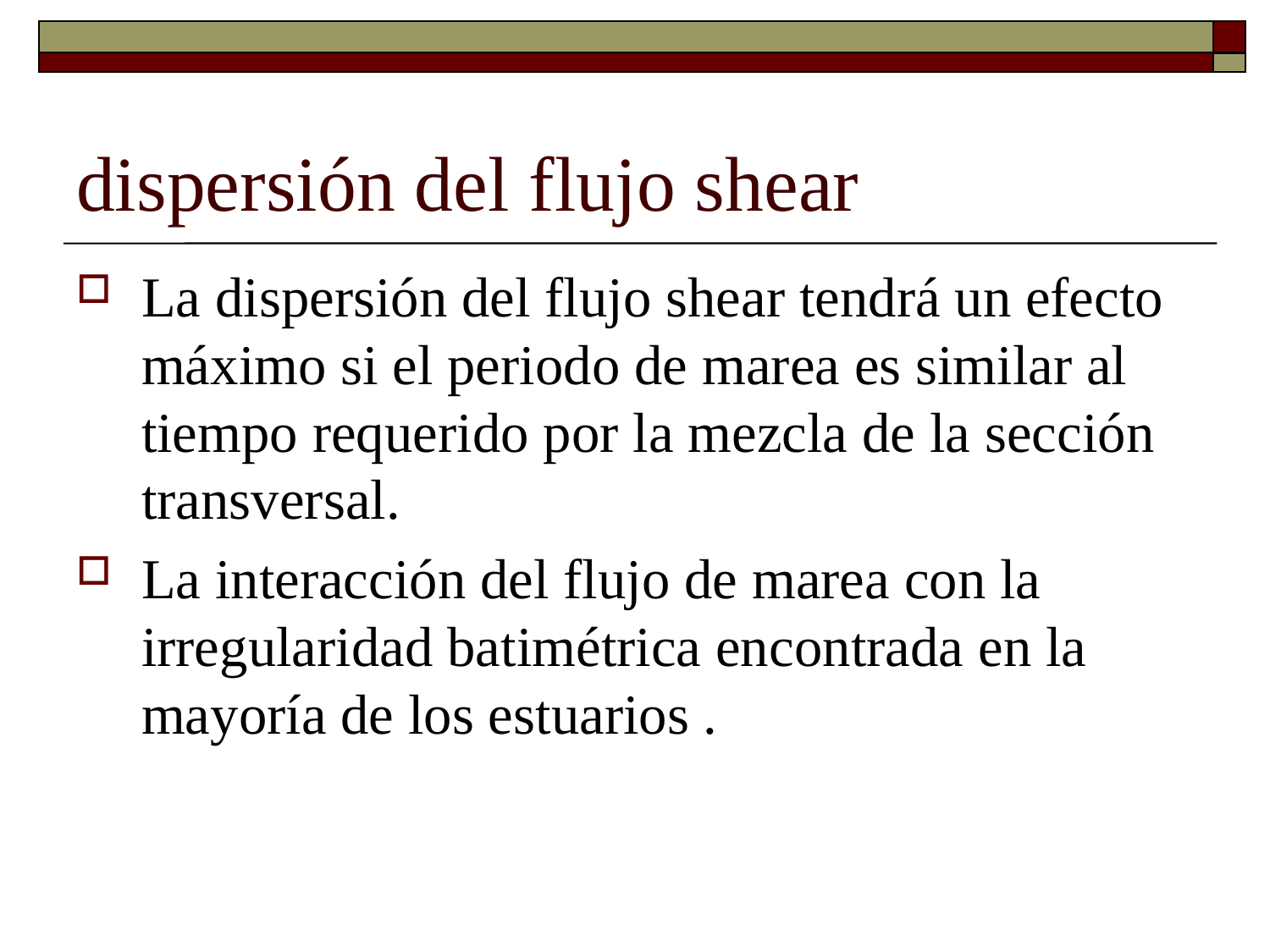

# dispersión del flujo shear
La dispersión del flujo shear tendrá un efecto máximo si el periodo de marea es similar al tiempo requerido por la mezcla de la sección transversal.
La interacción del flujo de marea con la irregularidad batimétrica encontrada en la mayoría de los estuarios .